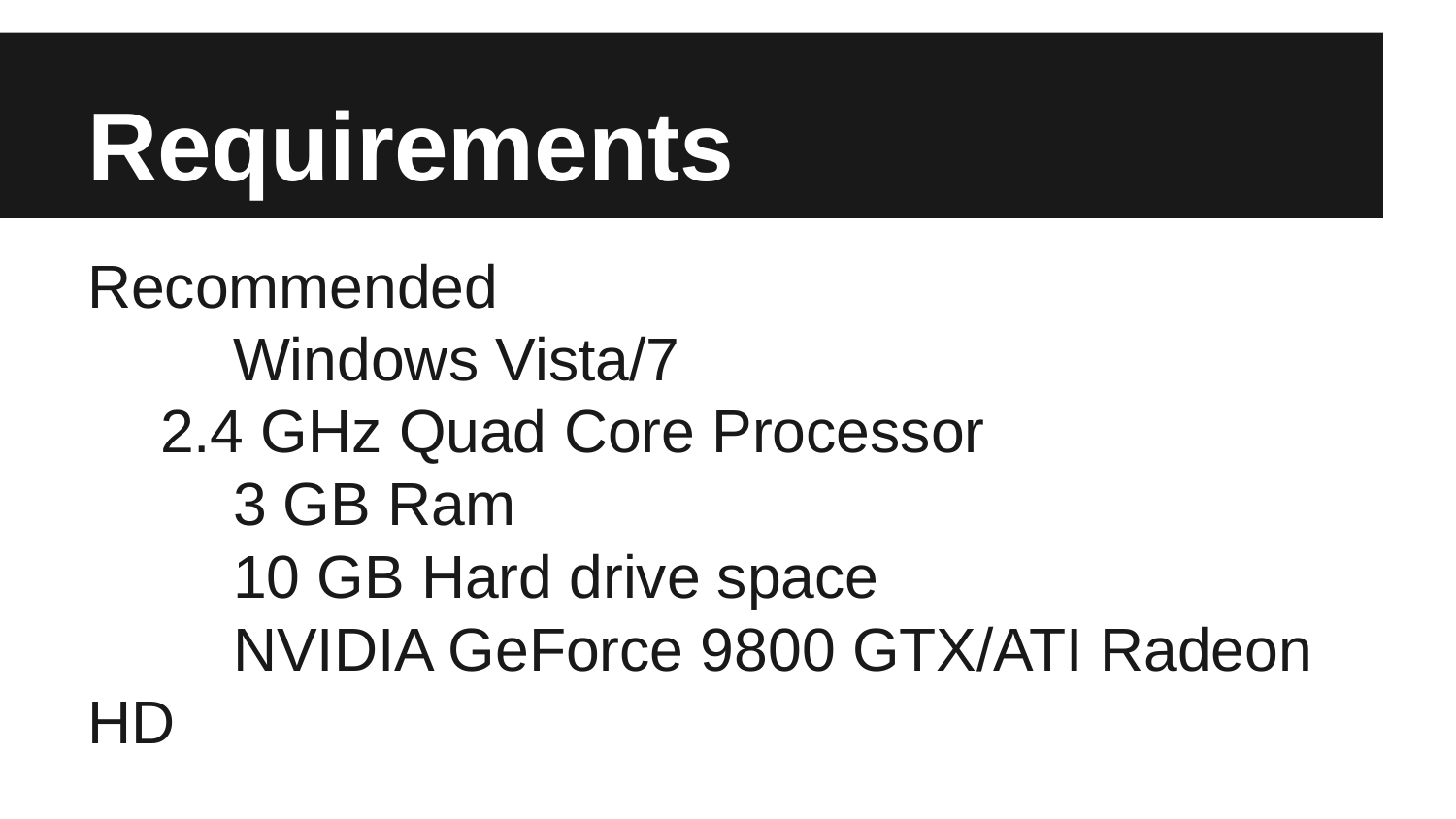

# Requirements
Recommended
	Windows Vista/7
2.4 GHz Quad Core Processor
	3 GB Ram
	10 GB Hard drive space
	NVIDIA GeForce 9800 GTX/ATI Radeon HD